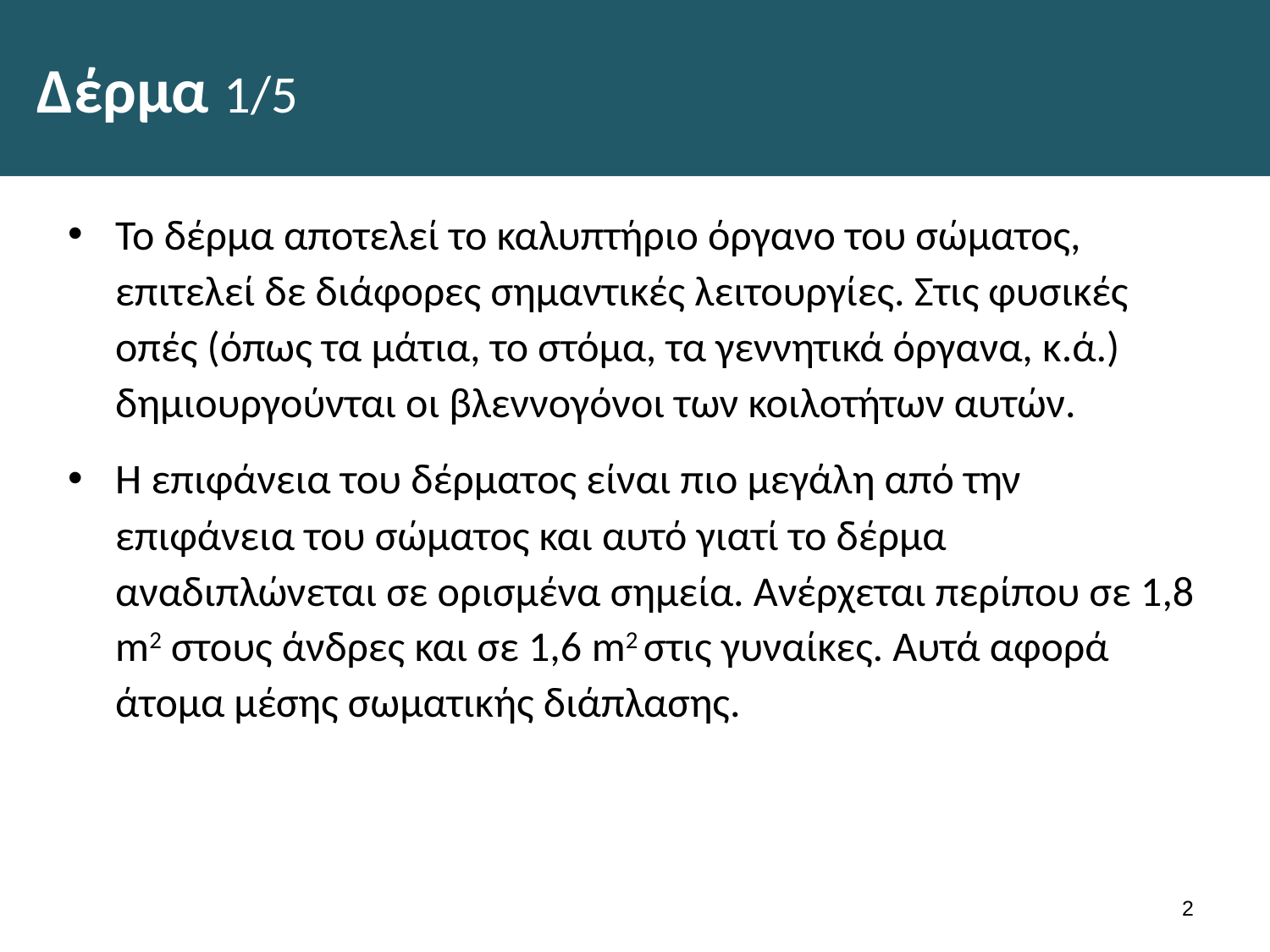

# Δέρμα 1/5
Το δέρμα αποτελεί το καλυπτήριο όργανο του σώματος, επιτελεί δε διάφορες σημαντικές λειτουργίες. Στις φυσικές οπές (όπως τα μάτια, το στόμα, τα γεννητικά όργανα, κ.ά.) δημιουργούνται οι βλεννογόνοι των κοιλοτήτων αυτών.
Η επιφάνεια του δέρματος είναι πιο μεγάλη από την επιφάνεια του σώματος και αυτό γιατί το δέρμα αναδιπλώνεται σε ορισμένα σημεία. Ανέρχεται περίπου σε 1,8 m2 στους άνδρες και σε 1,6 m2 στις γυναίκες. Αυτά αφορά άτομα μέσης σωματικής διάπλασης.
2